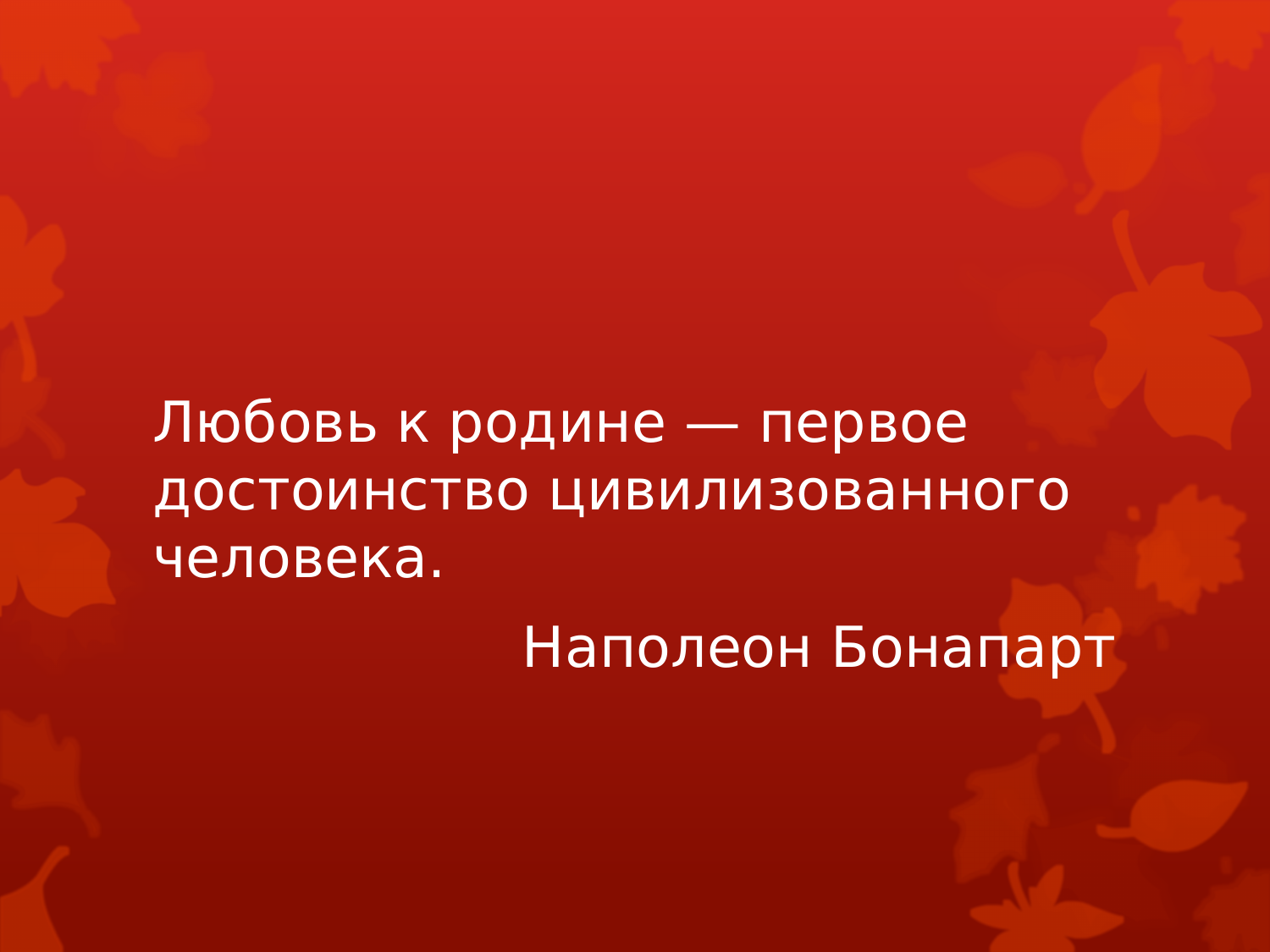

#
Любовь к родине — первое достоинство цивилизованного человека.
Наполеон Бонапарт